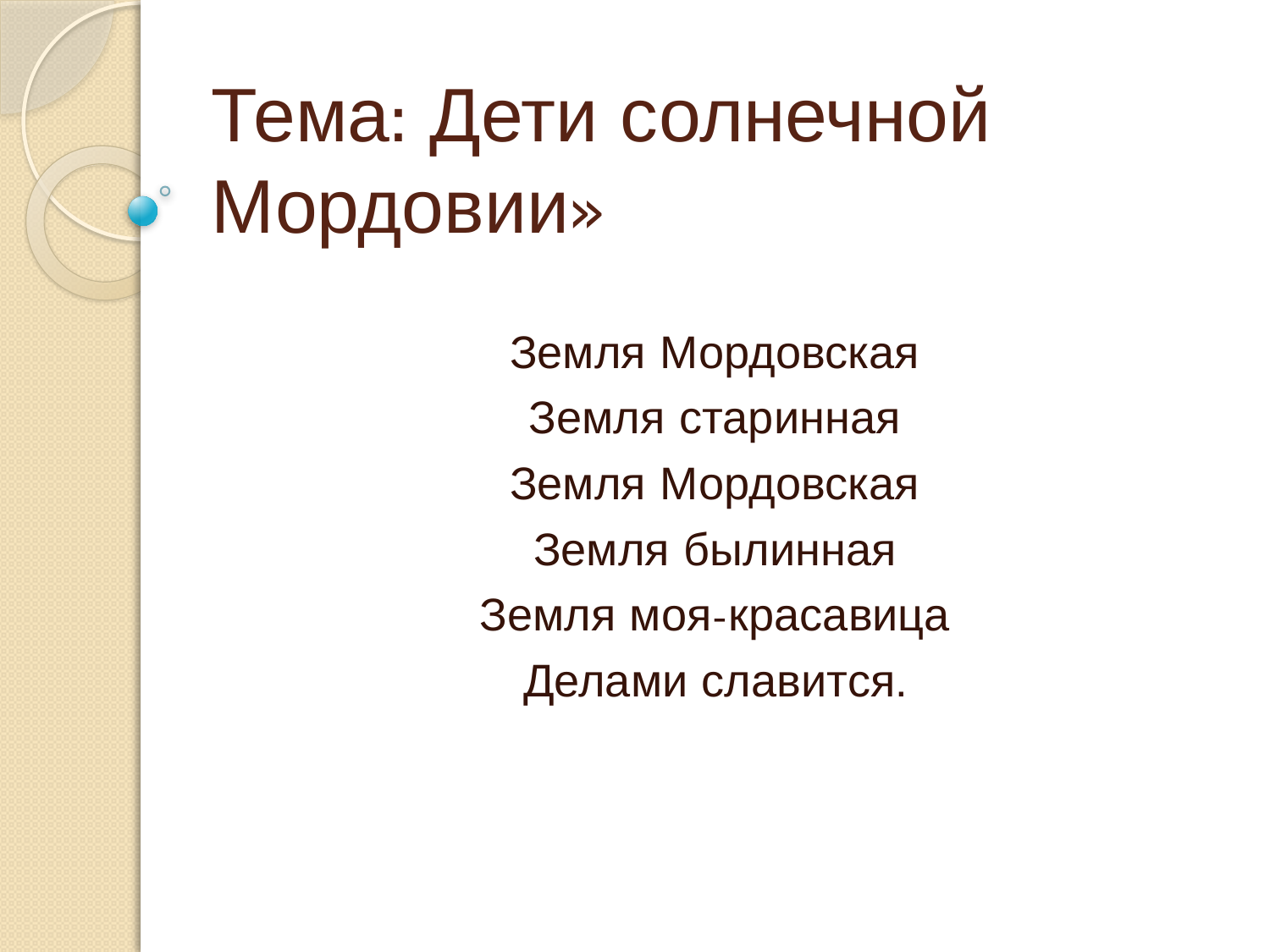

# Тема: Дети солнечной Мордовии»

Земля Мордовская
Земля старинная
Земля Мордовская
Земля былинная
Земля моя-красавица
Делами славится.